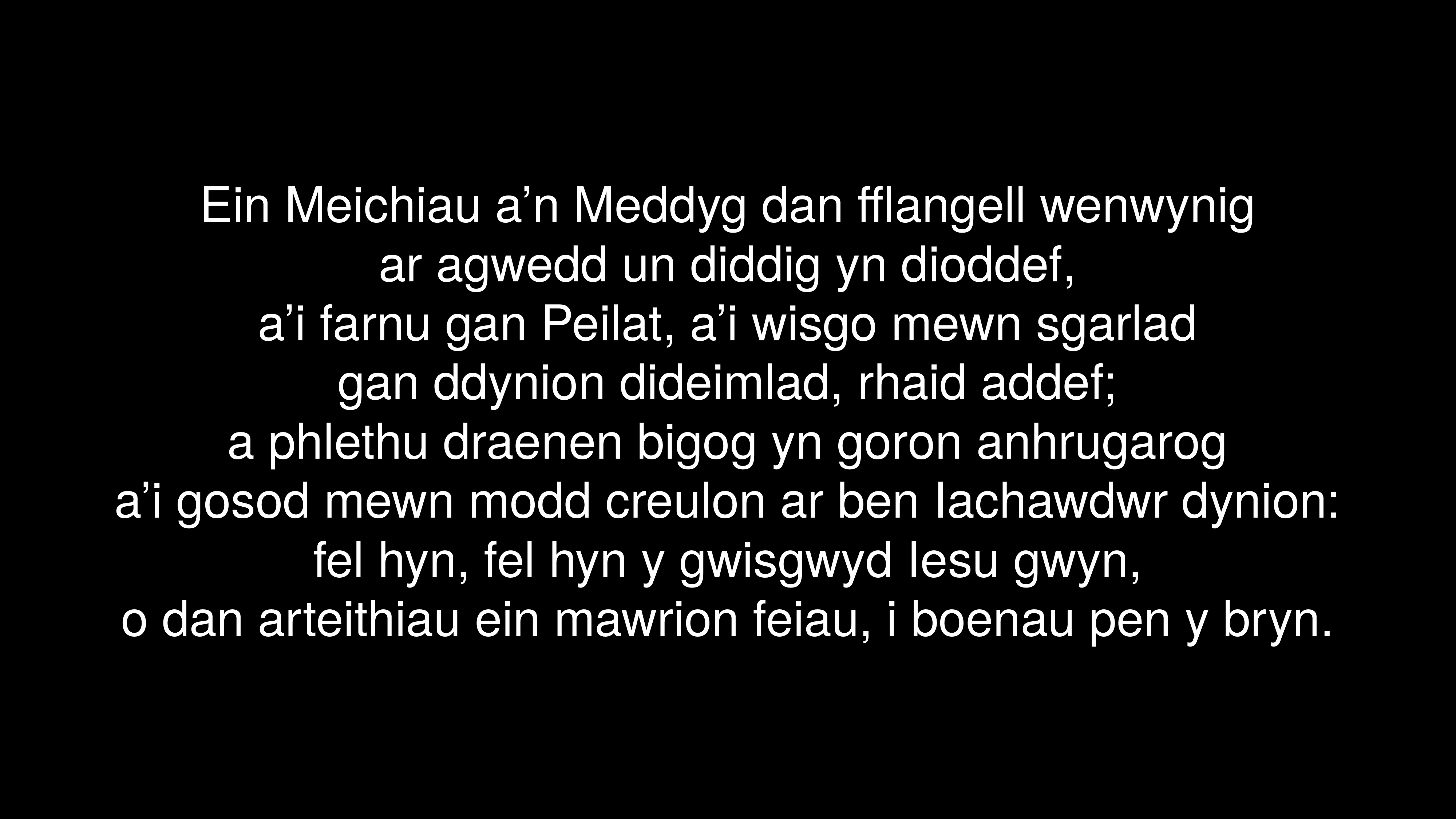

Ein Meichiau a’n Meddyg dan fflangell wenwynig
ar agwedd un diddig yn dioddef,
a’i farnu gan Peilat, a’i wisgo mewn sgarlad
gan ddynion dideimlad, rhaid addef;
a phlethu draenen bigog yn goron anhrugarog
a’i gosod mewn modd creulon ar ben Iachawdwr dynion:
fel hyn, fel hyn y gwisgwyd Iesu gwyn,
o dan arteithiau ein mawrion feiau, i boenau pen y bryn.